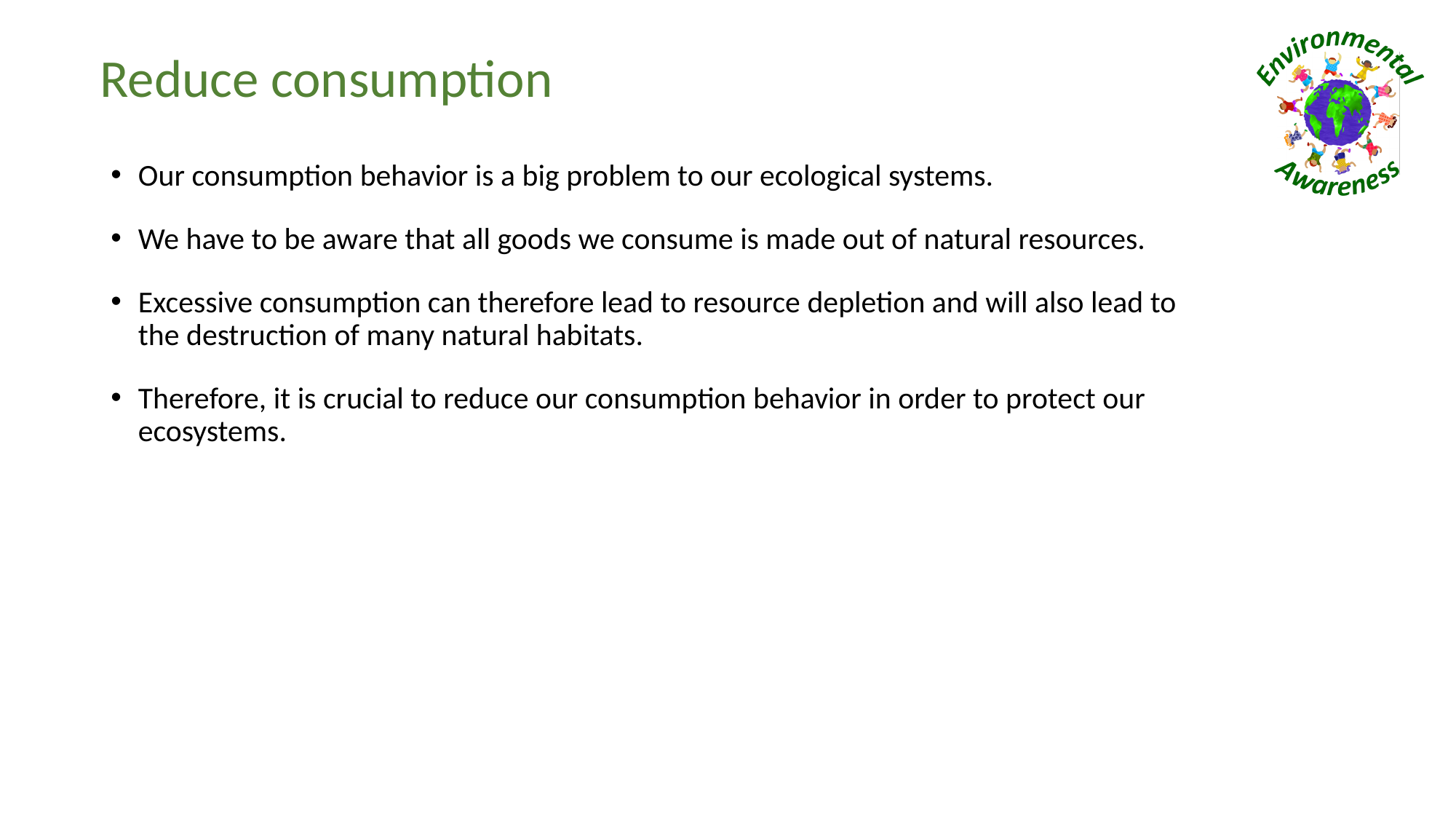

# Reduce consumption
Our consumption behavior is a big problem to our ecological systems.
We have to be aware that all goods we consume is made out of natural resources.
Excessive consumption can therefore lead to resource depletion and will also lead to the destruction of many natural habitats.
Therefore, it is crucial to reduce our consumption behavior in order to protect our ecosystems.